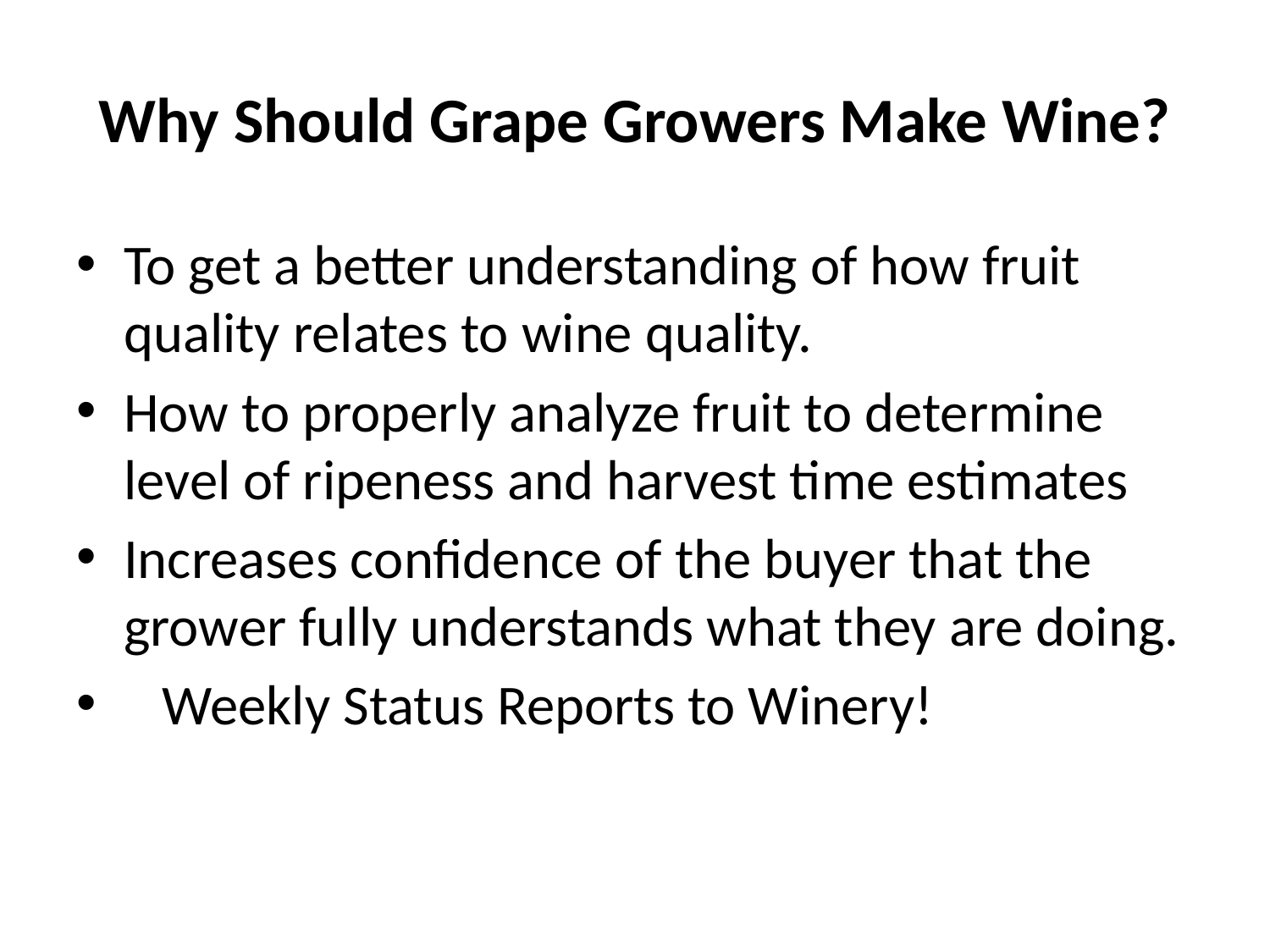

# Why Should Grape Growers Make Wine?
To get a better understanding of how fruit quality relates to wine quality.
How to properly analyze fruit to determine level of ripeness and harvest time estimates
Increases confidence of the buyer that the grower fully understands what they are doing.
   Weekly Status Reports to Winery!